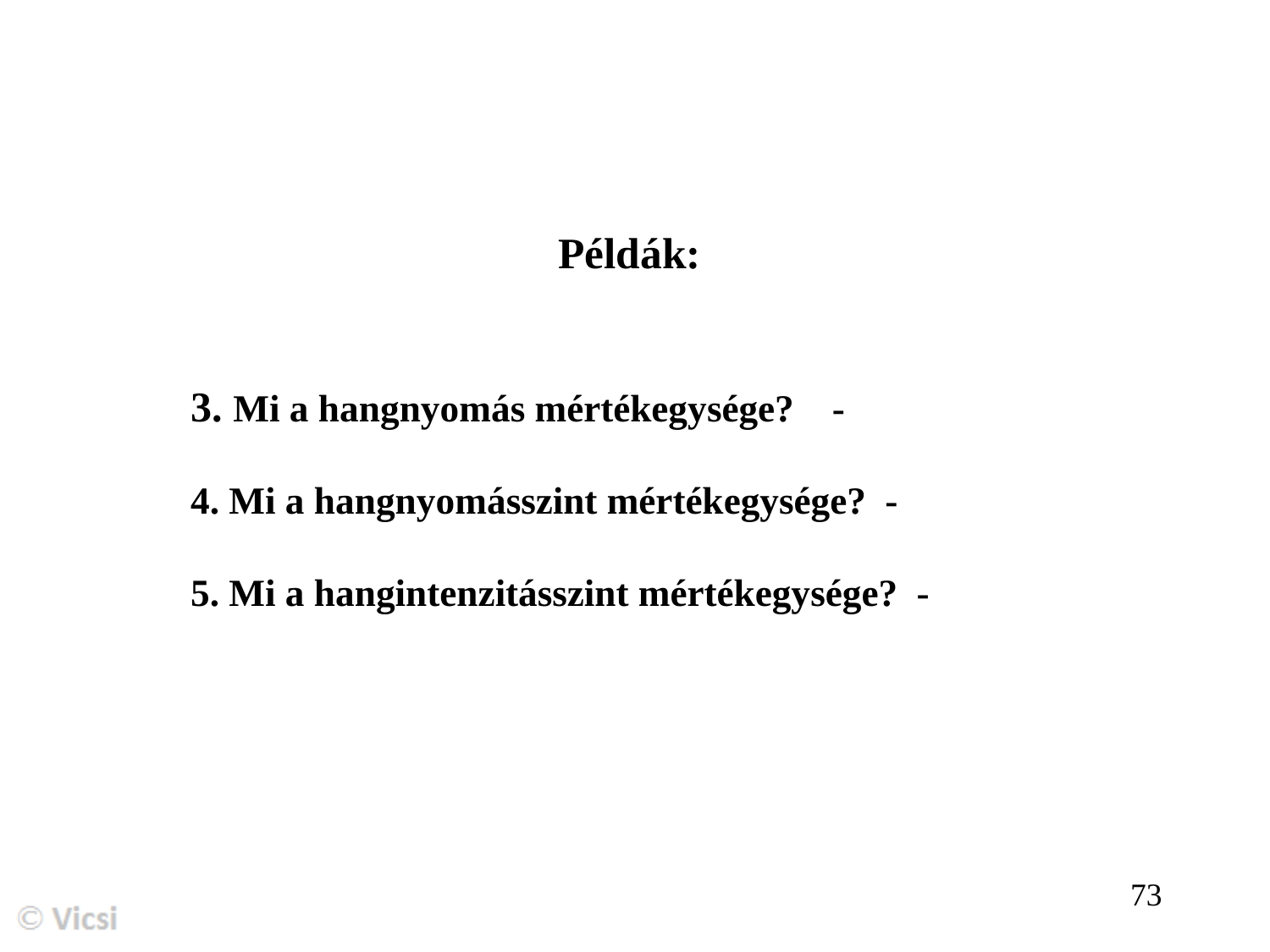

Példák:

3. Mi a hangnyomás mértékegysége?    -

4. Mi a hangnyomásszint mértékegysége?  -

5. Mi a hangintenzitásszint mértékegysége?  -

73